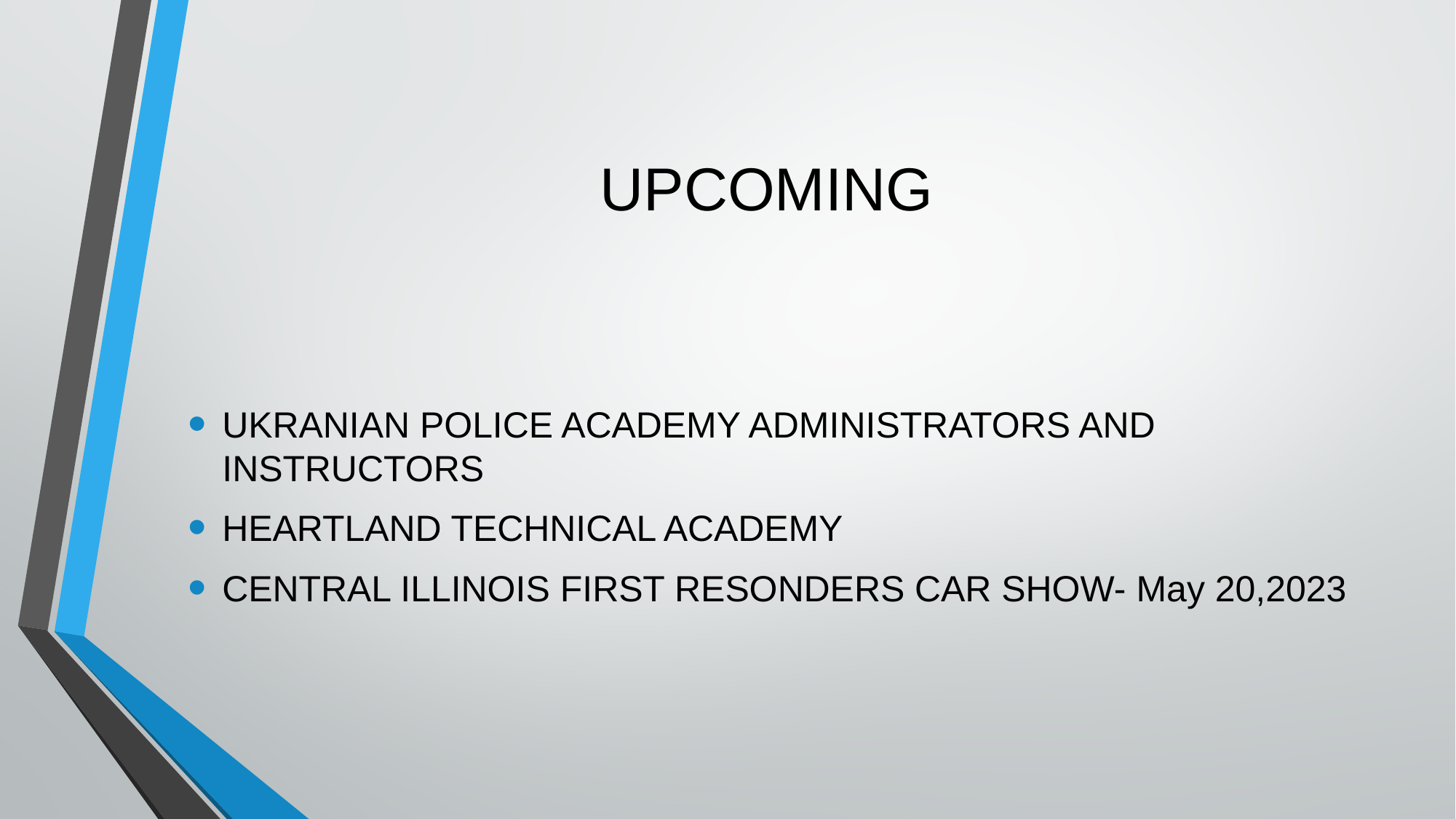

# UPCOMING
UKRANIAN POLICE ACADEMY ADMINISTRATORS AND INSTRUCTORS
HEARTLAND TECHNICAL ACADEMY
CENTRAL ILLINOIS FIRST RESONDERS CAR SHOW- May 20,2023